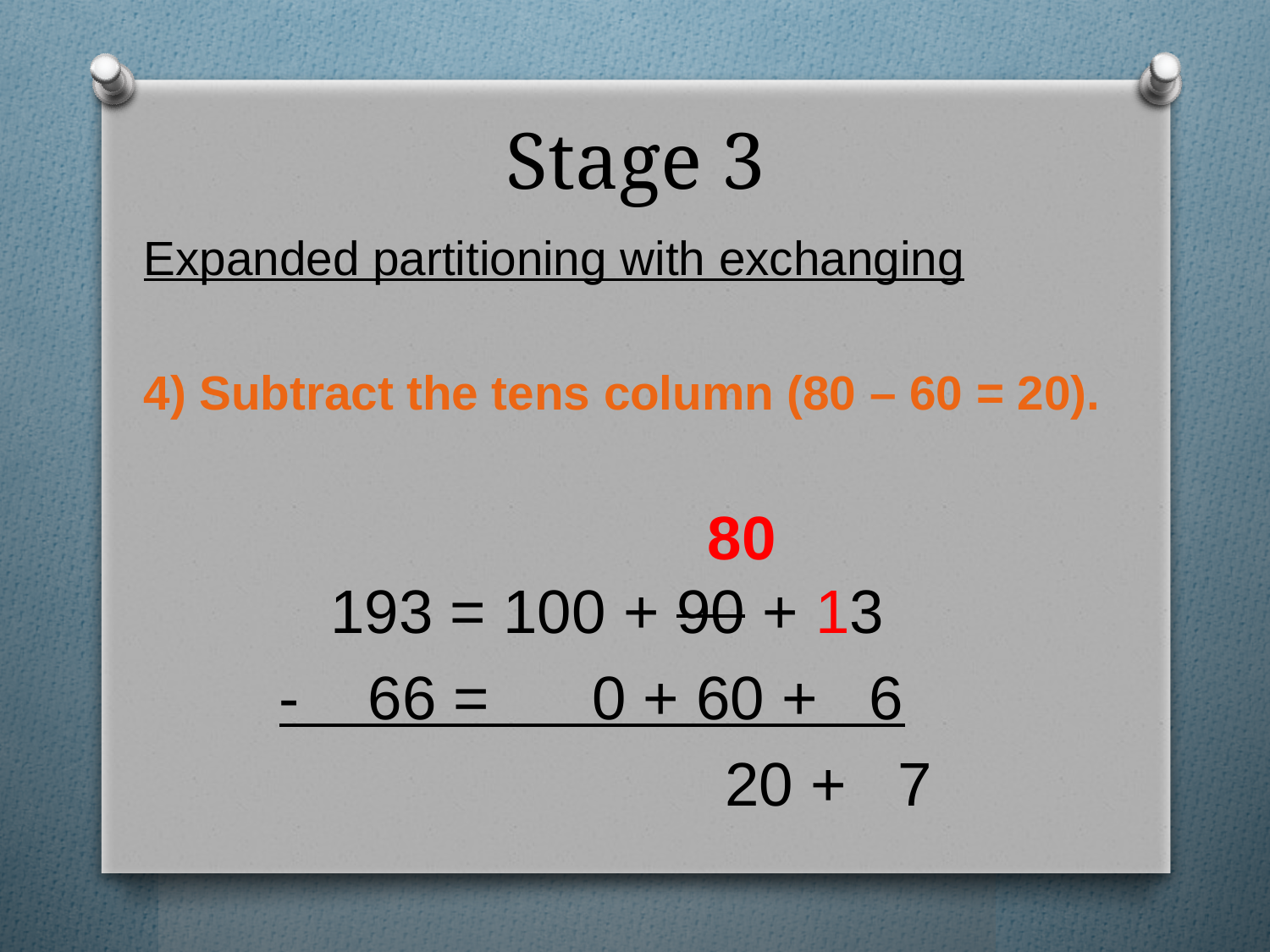

# Stage 3
Expanded partitioning with exchanging

4) Subtract the tens column (80 – 60 = 20).

                         80
   193 = 100 + 90 + 13
-    66 =      0 + 60 +   6
                          20 +   7